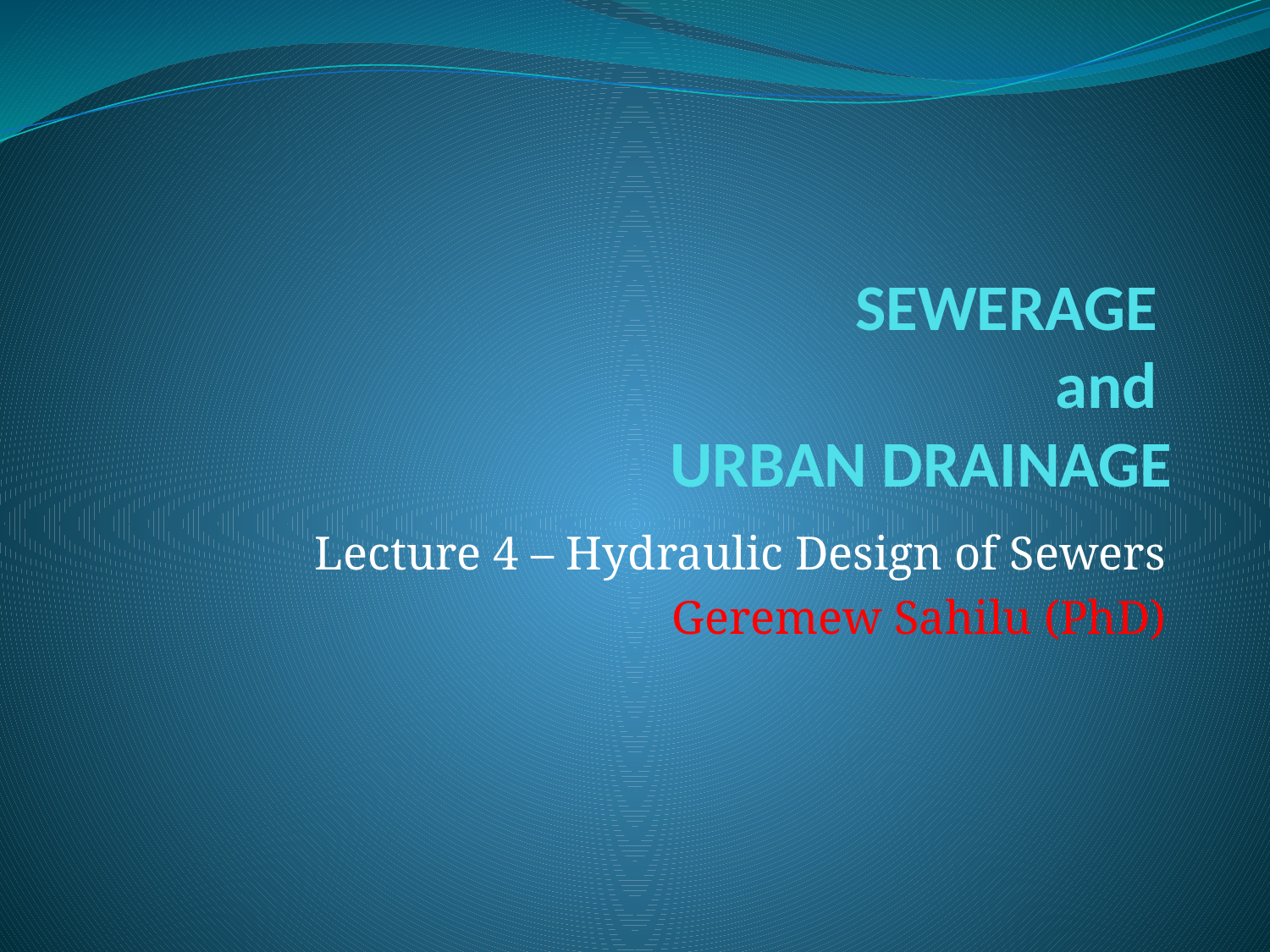

# SEWERAGE and URBAN DRAINAGE
Lecture 4 – Hydraulic Design of Sewers
Geremew Sahilu (PhD)